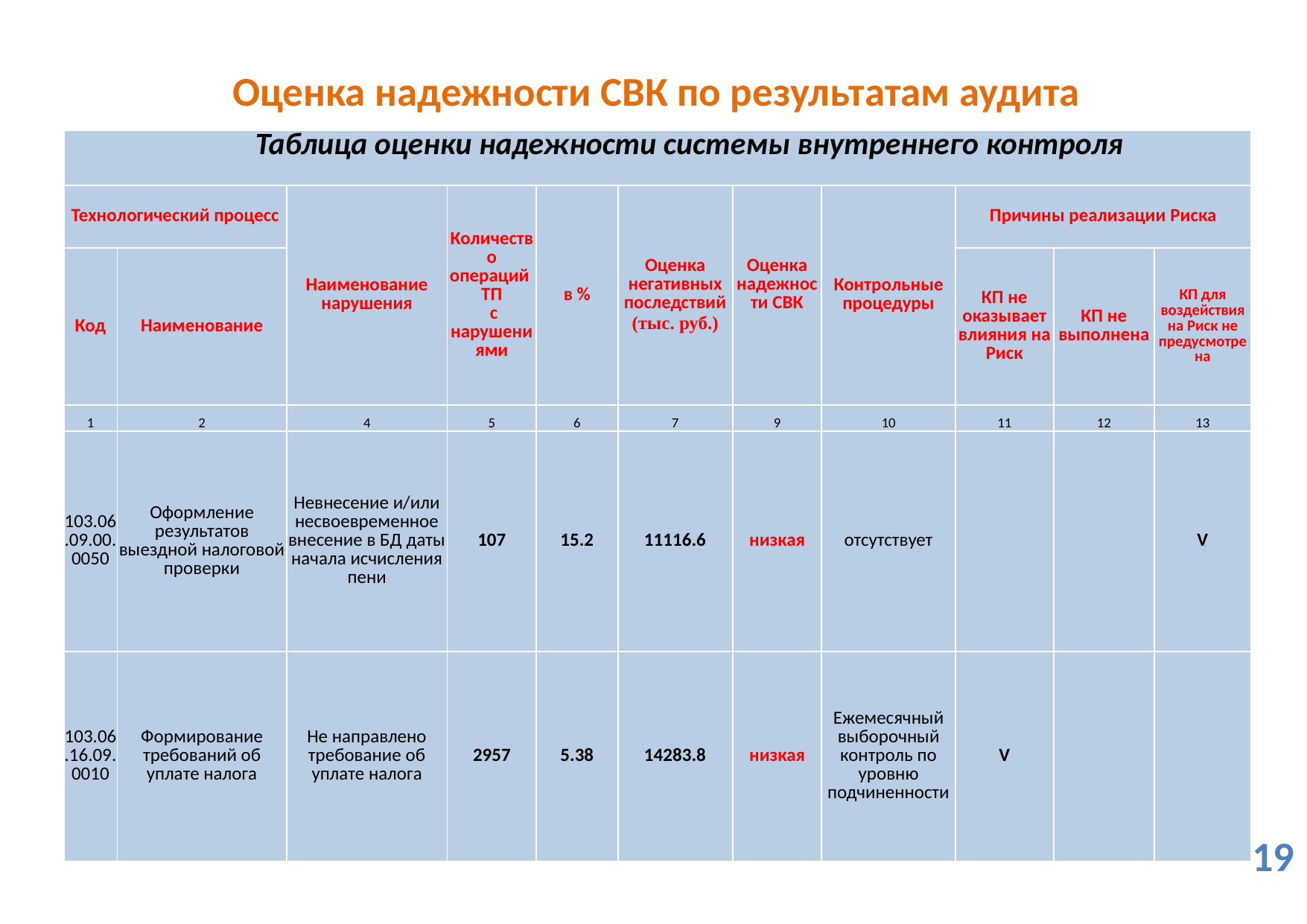

Оценка надежности СВК по результатам аудита
| Таблица оценки надежности системы внутреннего контроля |  |  |  |  |  |  |  |  |  |  |
| --- | --- | --- | --- | --- | --- | --- | --- | --- | --- | --- |
| Технологический процесс |  | Наименование нарушения | Количество операций ТП с нарушениями | в % | Оценка негативных последствий (тыс. руб.) | Оценка надежности СВК | Контрольные процедуры | Причины реализации Риска |  |  |
| Код | Наименование |  |  |  |  |  |  | КП не оказывает влияния на Риск | КП не выполнена | КП для воздействия на Риск не предусмотрена |
| 1 | 2 | 4 | 5 | 6 | 7 | 9 | 10 | 11 | 12 | 13 |
| 103.06.09.00.0050 | Оформление результатов выездной налоговой проверки | Невнесение и/или несвоевременное внесение в БД даты начала исчисления пени | 107 | 15.2 | 11116.6 | низкая | отсутствует |  |  | V |
| 103.06.16.09.0010 | Формирование требований об уплате налога | Не направлено требование об уплате налога | 2957 | 5.38 | 14283.8 | низкая | Ежемесячный выборочный контроль по уровню подчиненности | V |  |  |
19